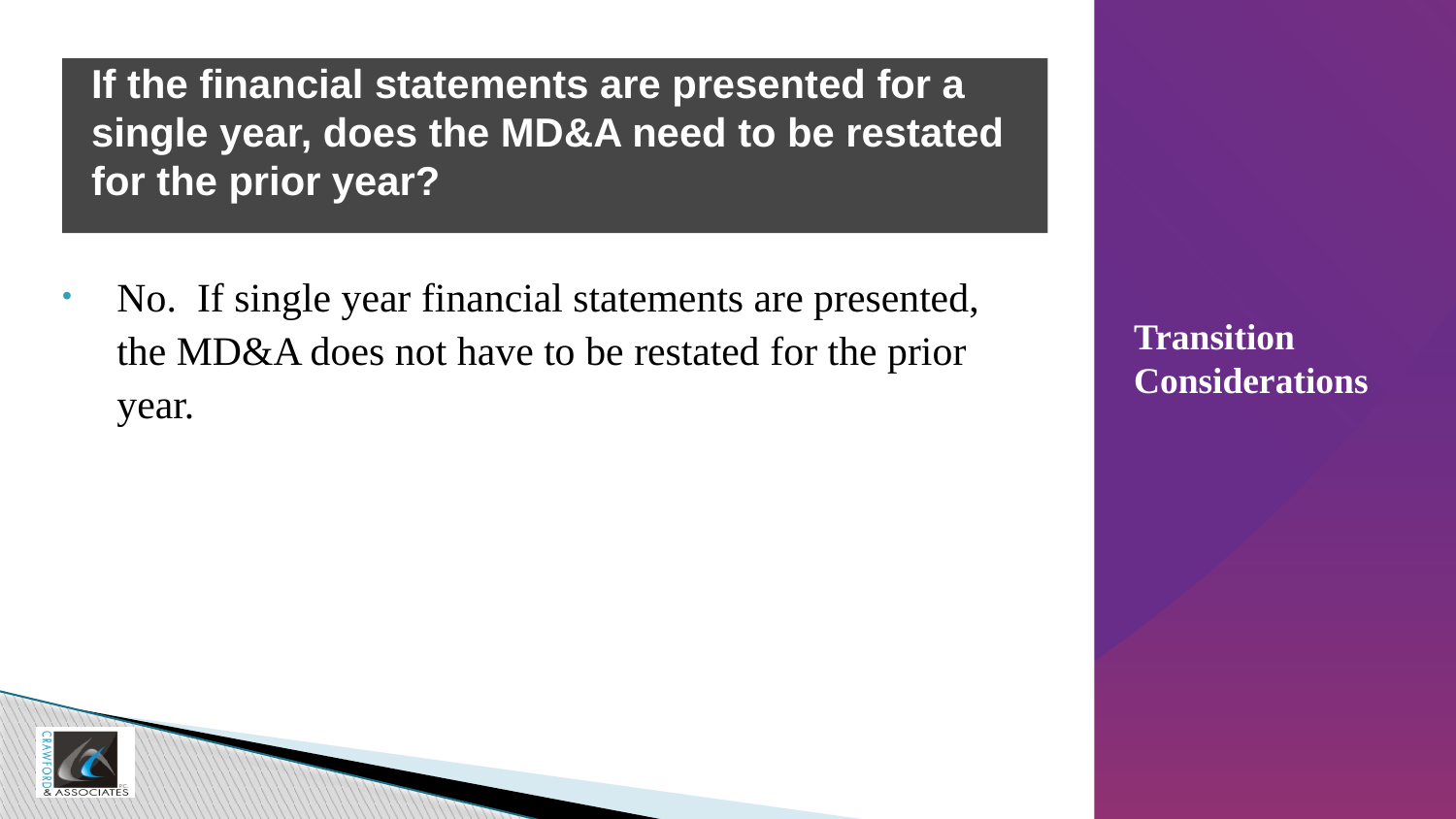

# If the financial statements are presented for a single year, does the MD&A need to be restated for the prior year?
No.  If single year financial statements are presented, the MD&A does not have to be restated for the prior year.
Transition Considerations